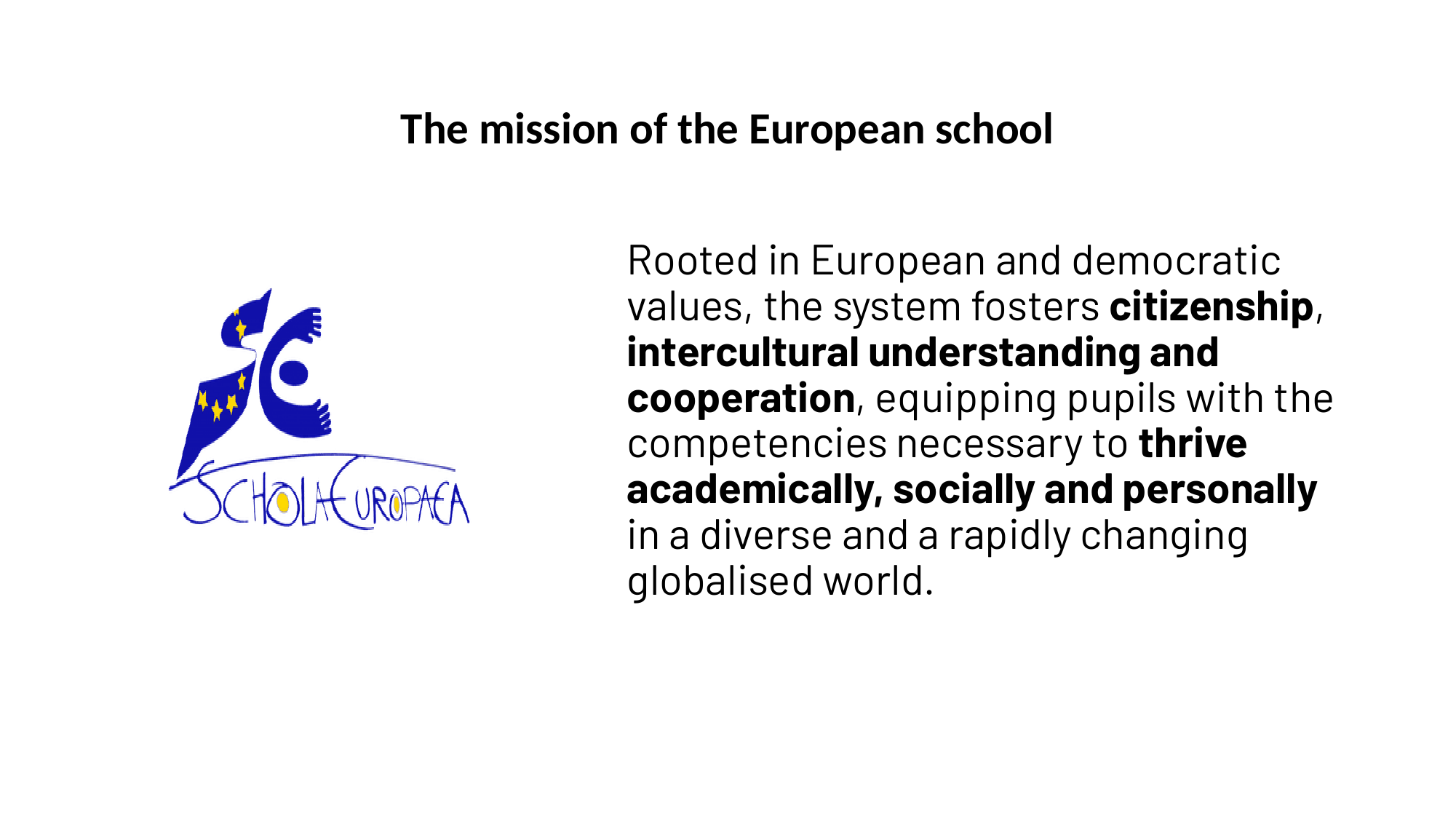

The mission of the European school
Rooted in European and democratic values, the system fosters citizenship, intercultural understanding and cooperation, equipping pupils with the competencies necessary to thrive academically, socially and personally in a diverse and a rapidly changing globalised world.

# The mission of the European School